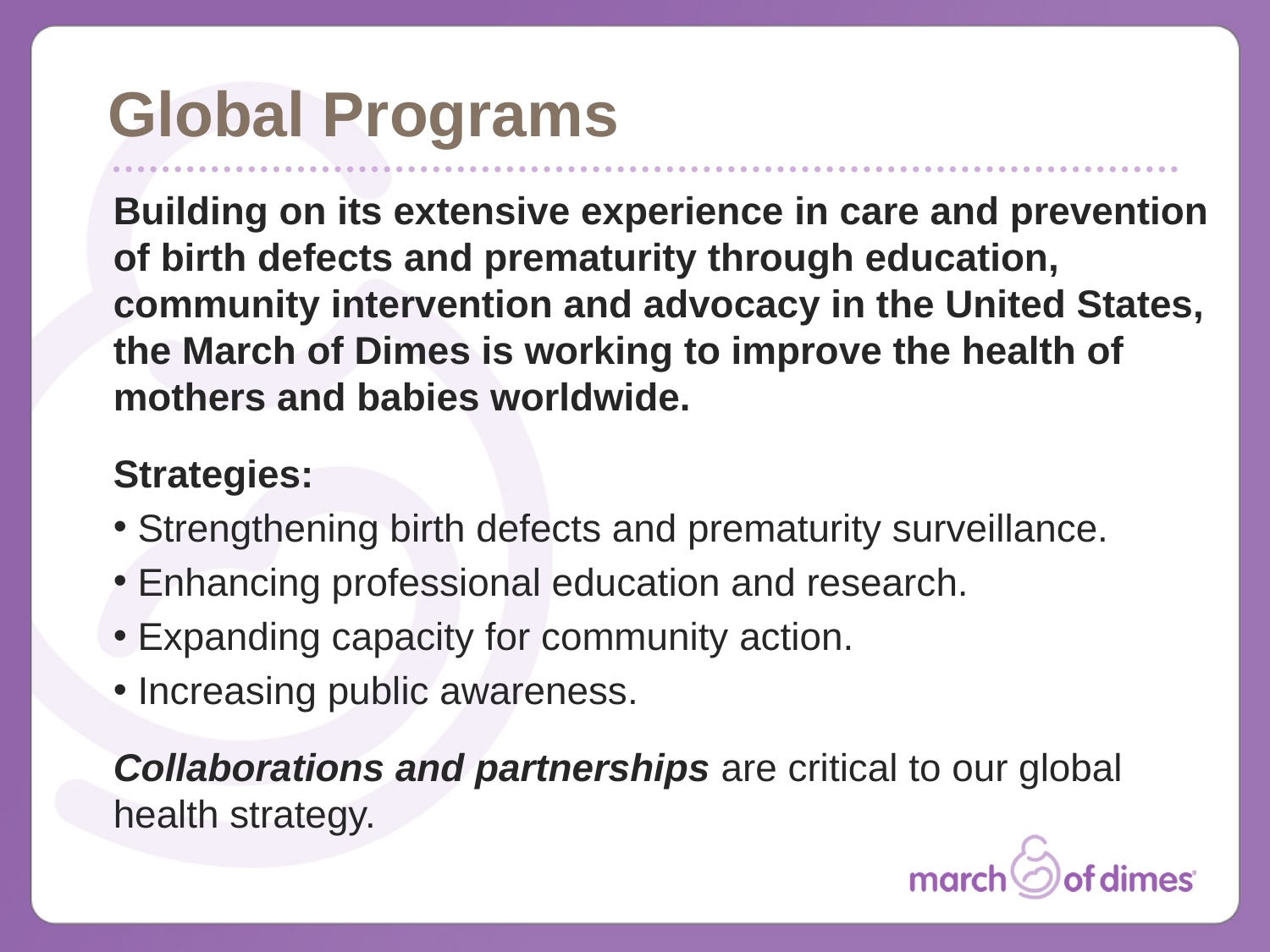

# Global Programs
Building on its extensive experience in care and prevention of birth defects and prematurity through education, community intervention and advocacy in the United States, the March of Dimes is working to improve the health of mothers and babies worldwide.

Strategies:
 Strengthening birth defects and prematurity surveillance.
 Enhancing professional education and research.
 Expanding capacity for community action.
 Increasing public awareness.

Collaborations and partnerships are critical to our global health strategy.